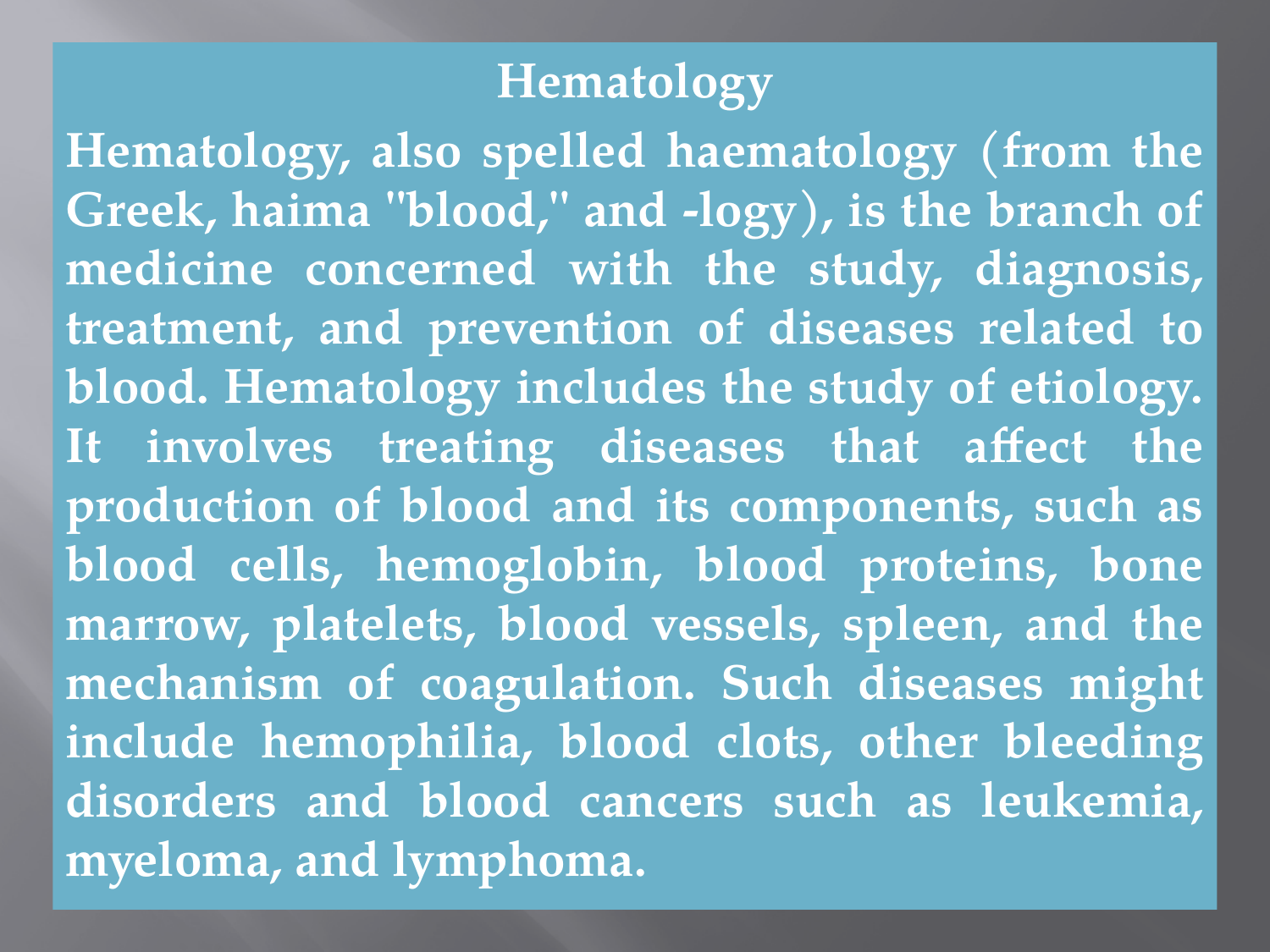

Hematology
Hematology, also spelled haematology (from the Greek, haima "blood," and -logy), is the branch of medicine concerned with the study, diagnosis, treatment, and prevention of diseases related to blood. Hematology includes the study of etiology. It involves treating diseases that affect the production of blood and its components, such as blood cells, hemoglobin, blood proteins, bone marrow, platelets, blood vessels, spleen, and the mechanism of coagulation. Such diseases might include hemophilia, blood clots, other bleeding disorders and blood cancers such as leukemia, myeloma, and lymphoma.

#